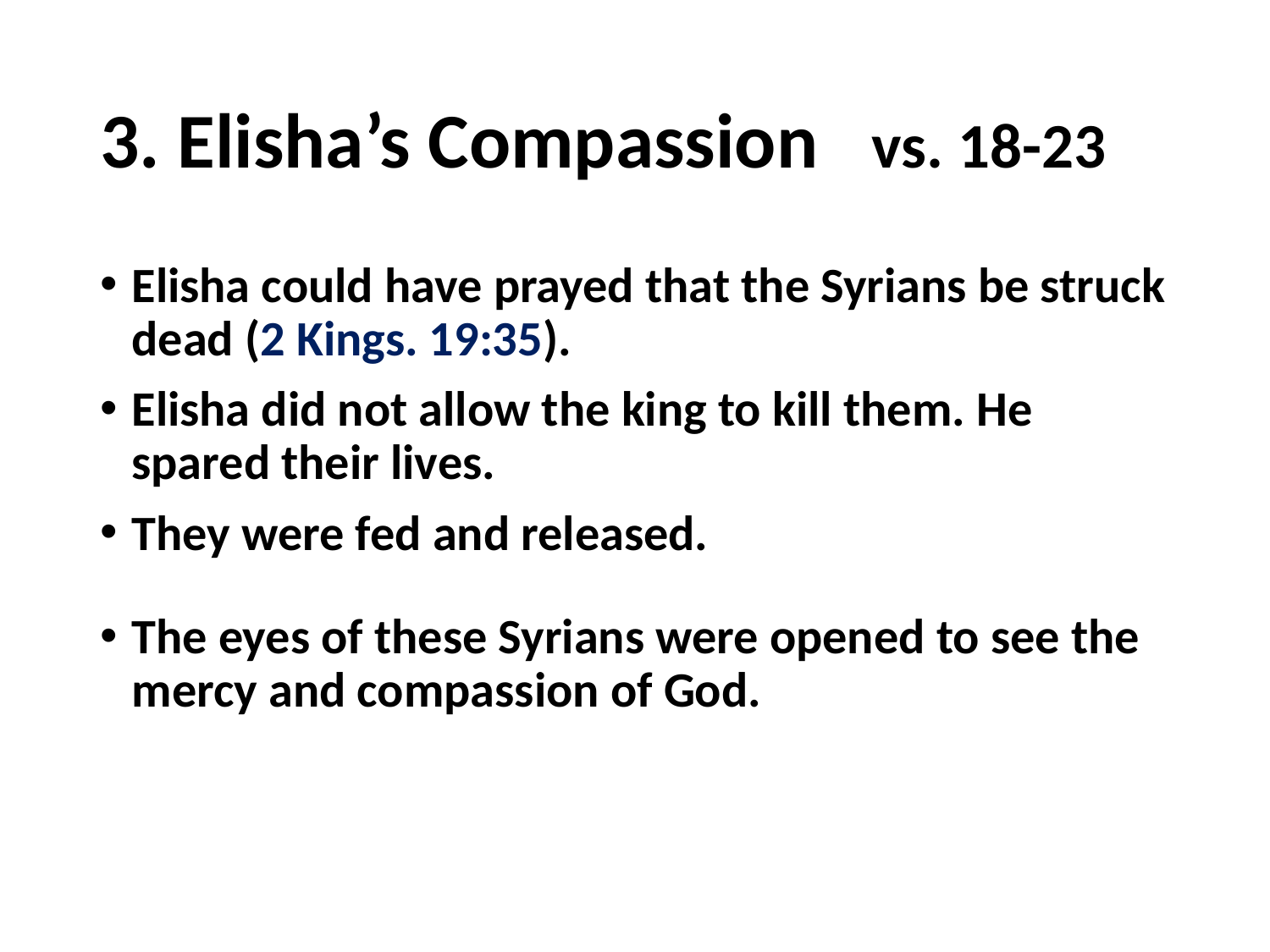

# 3. Elisha’s Compassion   vs. 18-23
Elisha could have prayed that the Syrians be struck dead (2 Kings. 19:35).
Elisha did not allow the king to kill them. He spared their lives.
They were fed and released.

The eyes of these Syrians were opened to see the mercy and compassion of God.